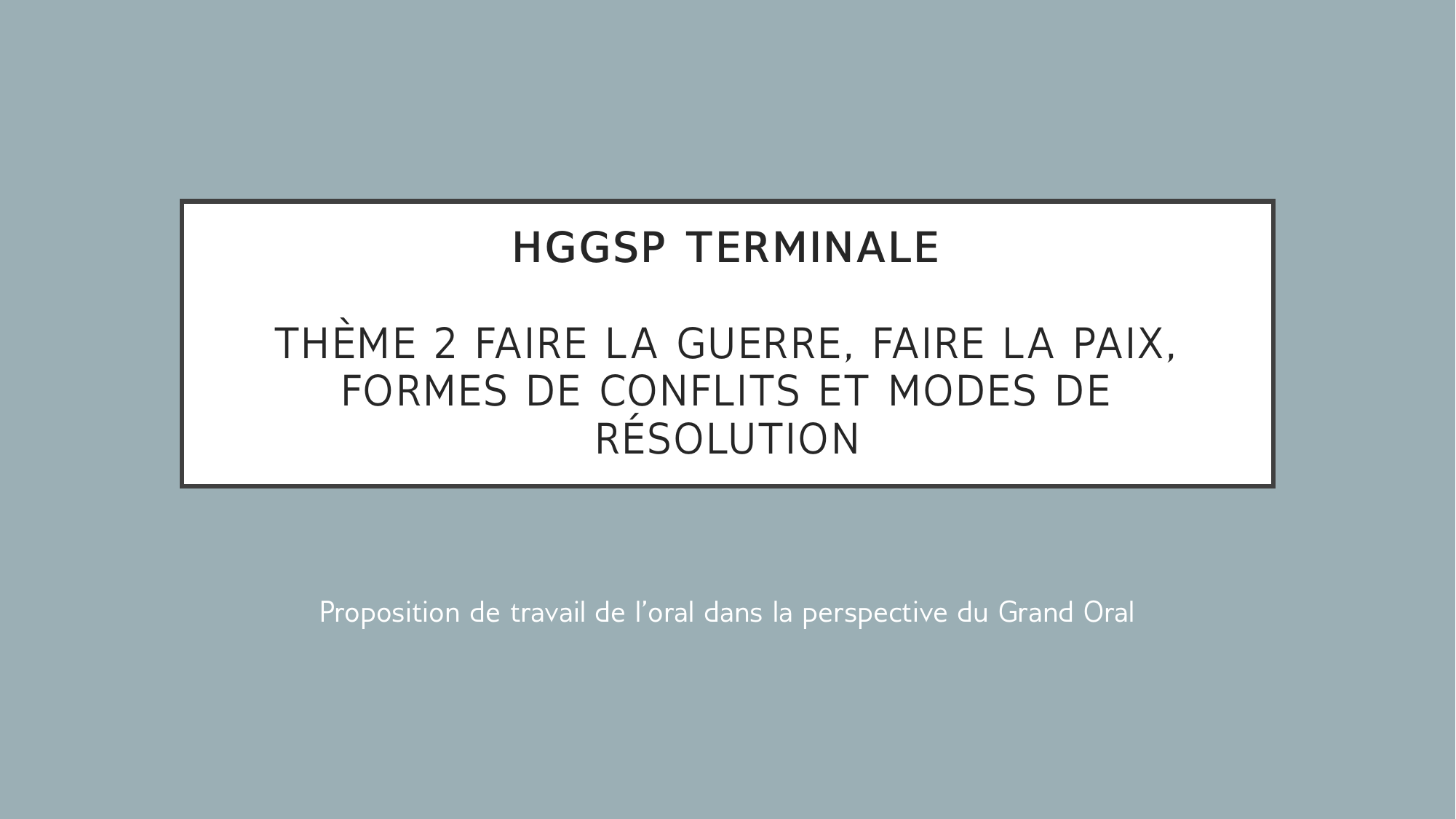

# HGGSP Terminale THÈME 2 Faire la guerre, faire la paix, formes de conflits et modes de résolution
Proposition de travail de l’oral dans la perspective du Grand Oral